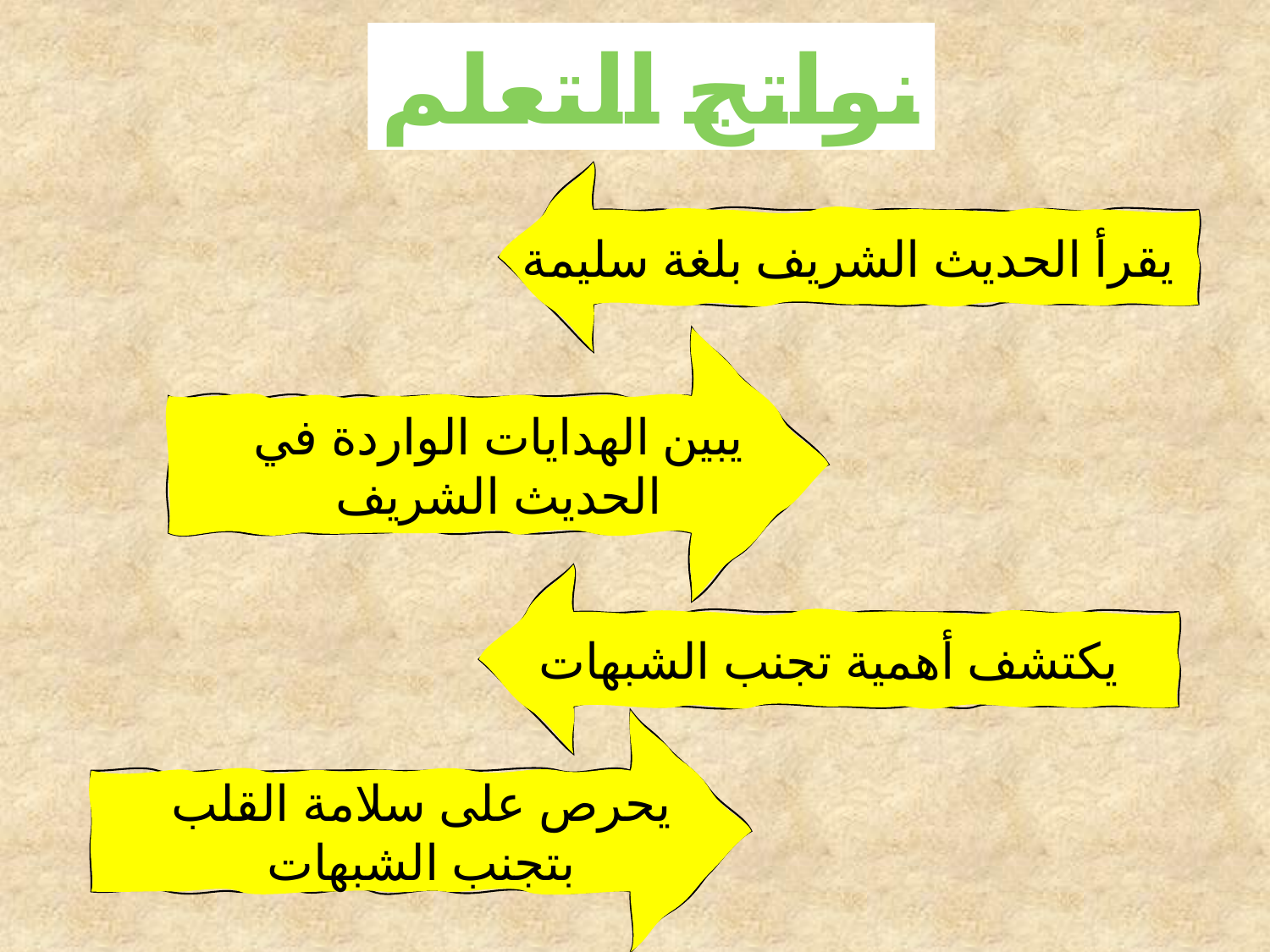

نواتج التعلم
يقرأ الحديث الشريف بلغة سليمة
يبين الهدايات الواردة في الحديث الشريف
يكتشف أهمية تجنب الشبهات
يحرص على سلامة القلب بتجنب الشبهات